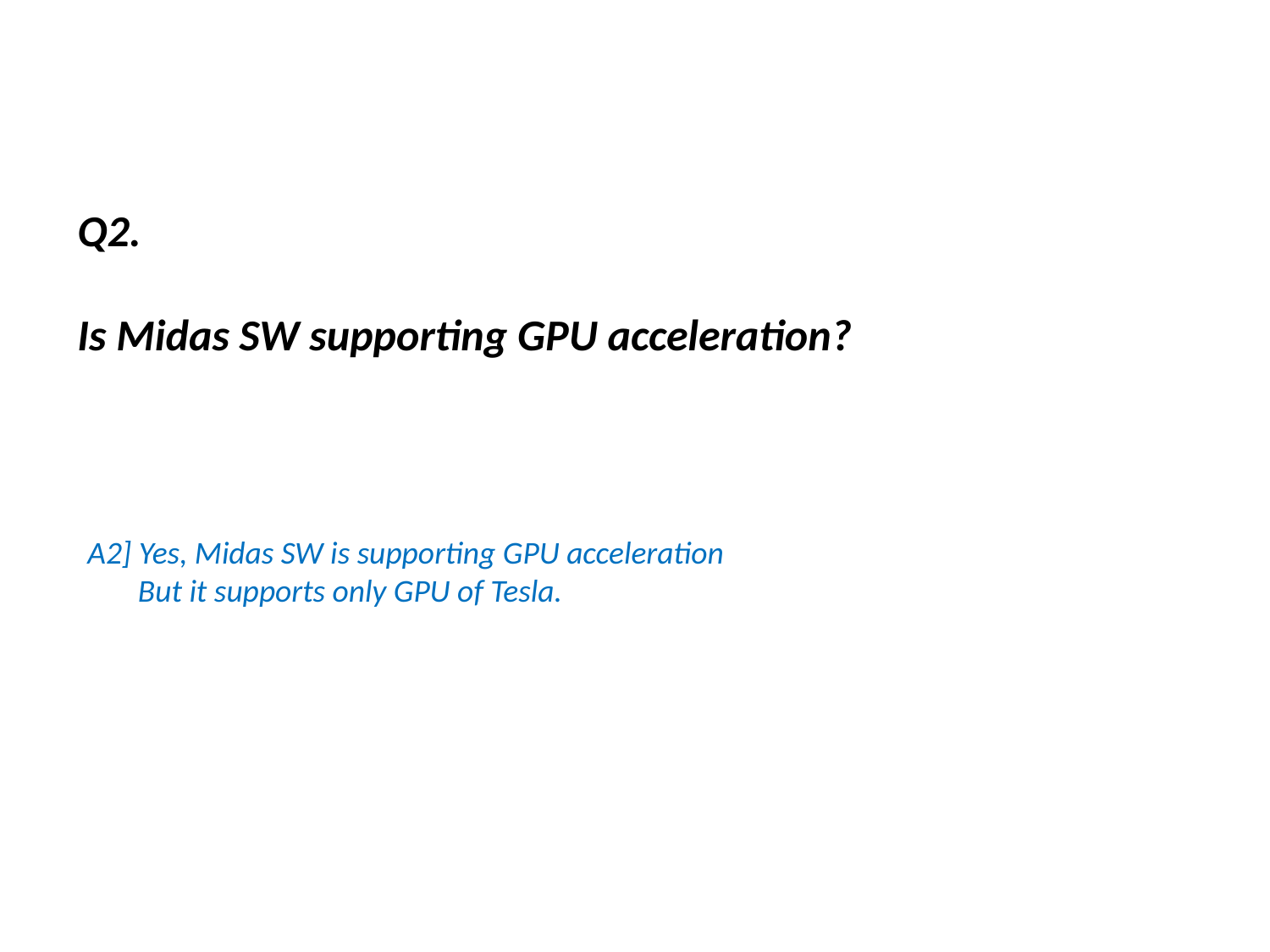

Q2.
Is Midas SW supporting GPU acceleration?
A2] Yes, Midas SW is supporting GPU acceleration
       But it supports only GPU of Tesla.